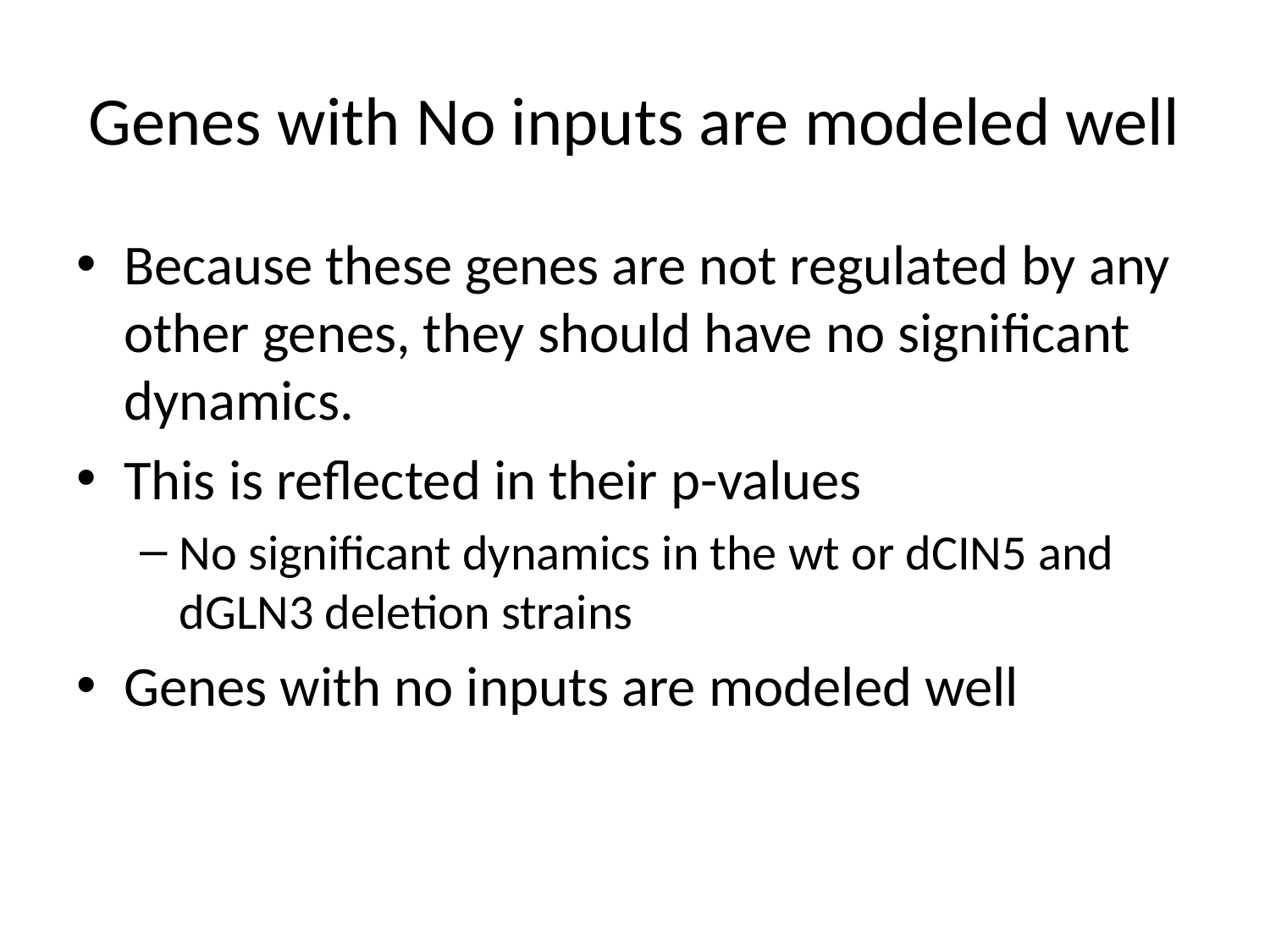

# Genes with No inputs are modeled well
Because these genes are not regulated by any other genes, they should have no significant dynamics.
This is reflected in their p-values
No significant dynamics in the wt or dCIN5 and dGLN3 deletion strains
Genes with no inputs are modeled well